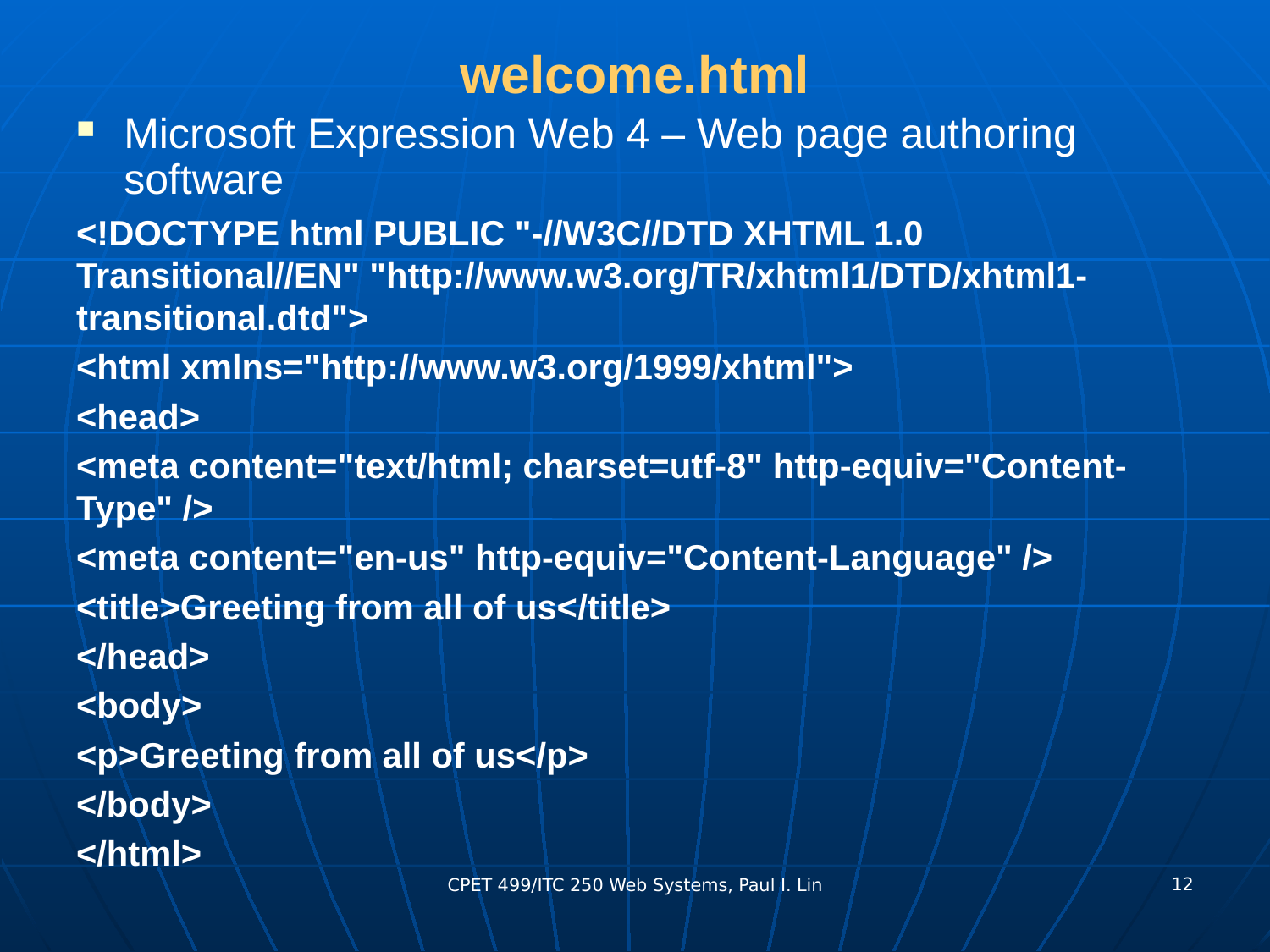

# welcome.html
Microsoft Expression Web 4 – Web page authoring software
<!DOCTYPE html PUBLIC "-//W3C//DTD XHTML 1.0 Transitional//EN" "http://www.w3.org/TR/xhtml1/DTD/xhtml1-transitional.dtd">
<html xmlns="http://www.w3.org/1999/xhtml">
<head>
<meta content="text/html; charset=utf-8" http-equiv="Content-Type" />
<meta content="en-us" http-equiv="Content-Language" />
<title>Greeting from all of us</title>
</head>
<body>
<p>Greeting from all of us</p>
</body>
</html>

12
CPET 499/ITC 250 Web Systems, Paul I. Lin